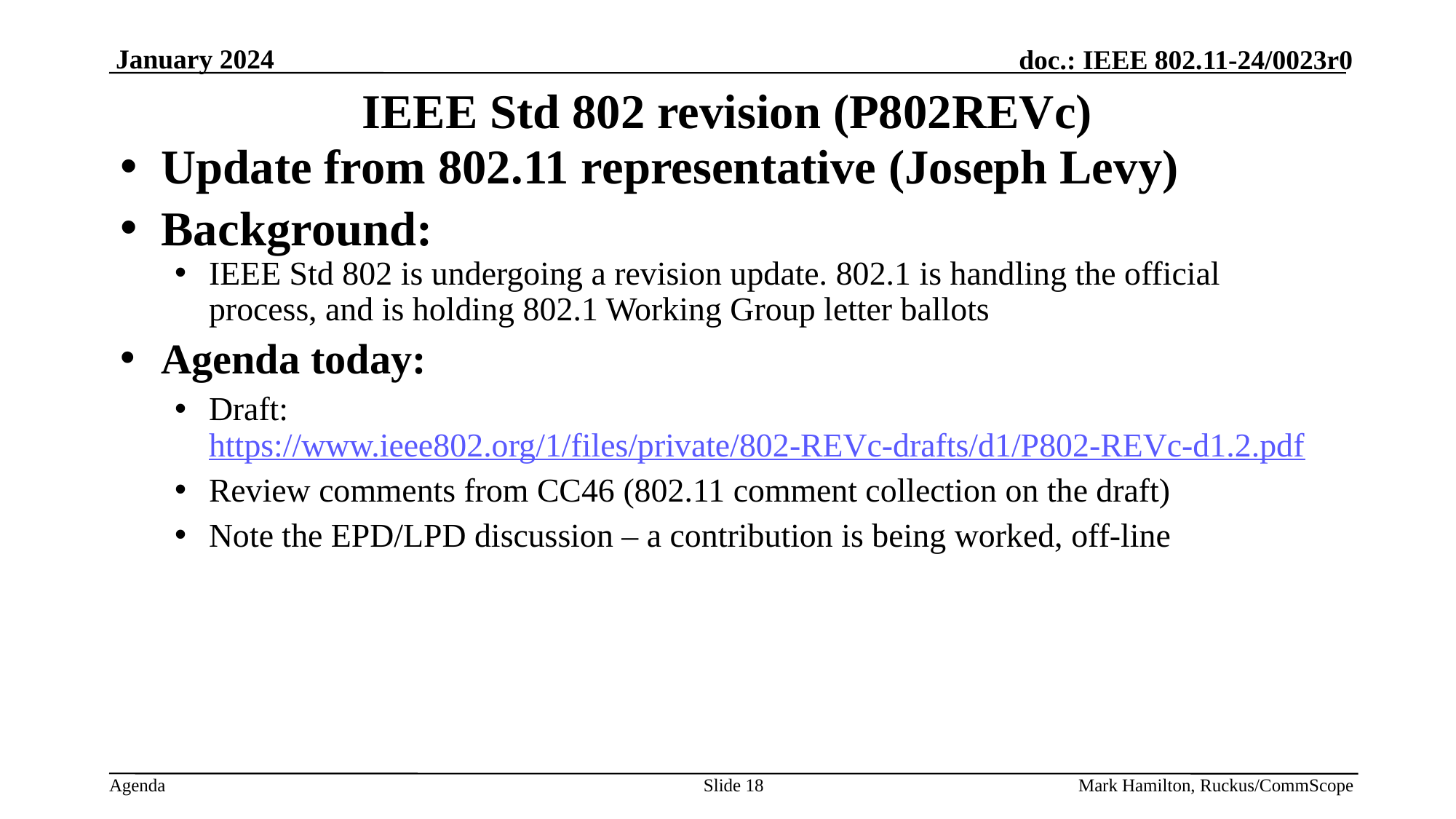

# IEEE Std 802 revision (P802REVc)
Update from 802.11 representative (Joseph Levy)
Background:
IEEE Std 802 is undergoing a revision update. 802.1 is handling the official process, and is holding 802.1 Working Group letter ballots
Agenda today:
Draft: https://www.ieee802.org/1/files/private/802-REVc-drafts/d1/P802-REVc-d1.2.pdf
Review comments from CC46 (802.11 comment collection on the draft)
Note the EPD/LPD discussion – a contribution is being worked, off-line
Slide 18